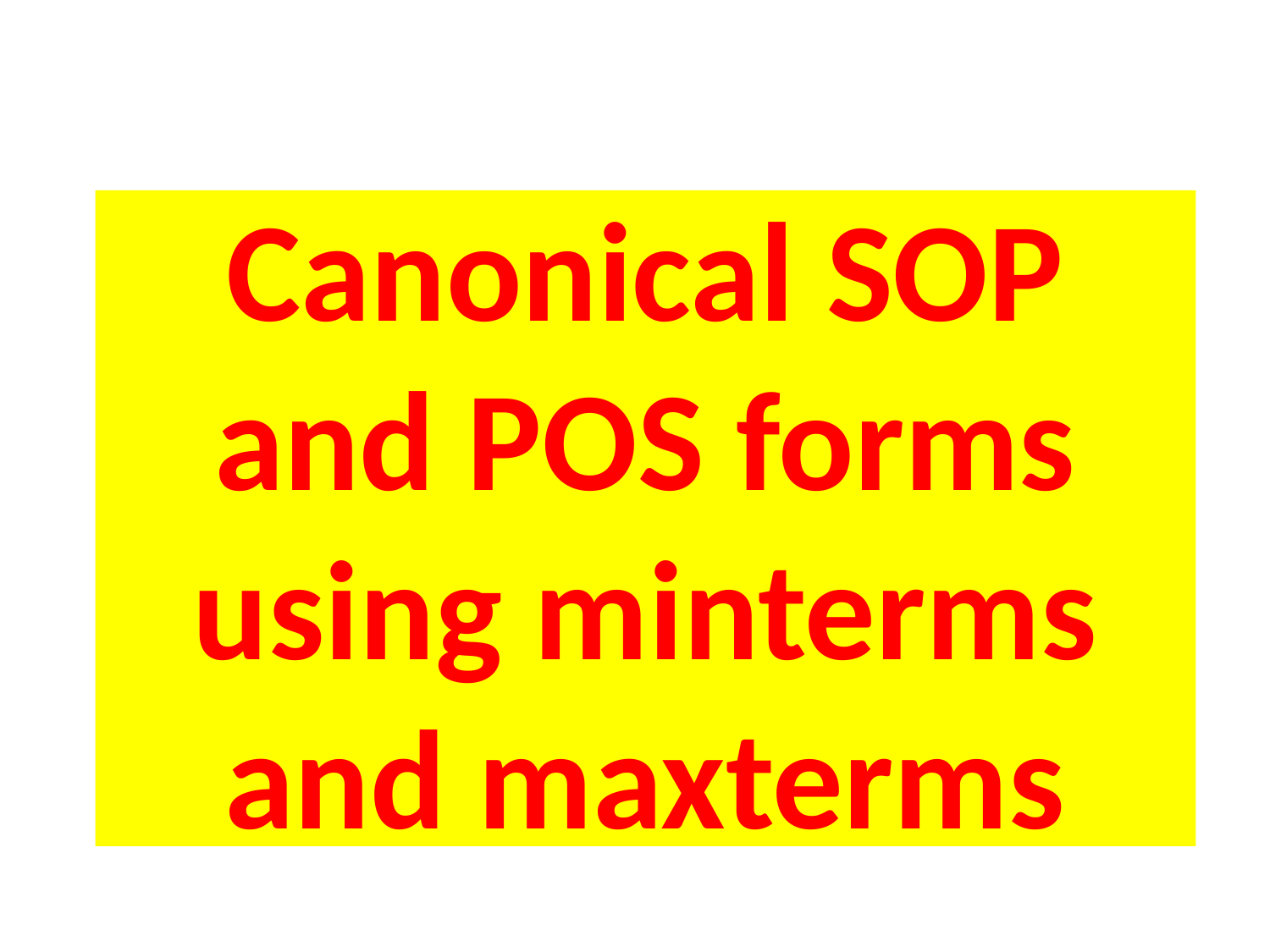

# Canonical SOP and POS forms using minterms and maxterms